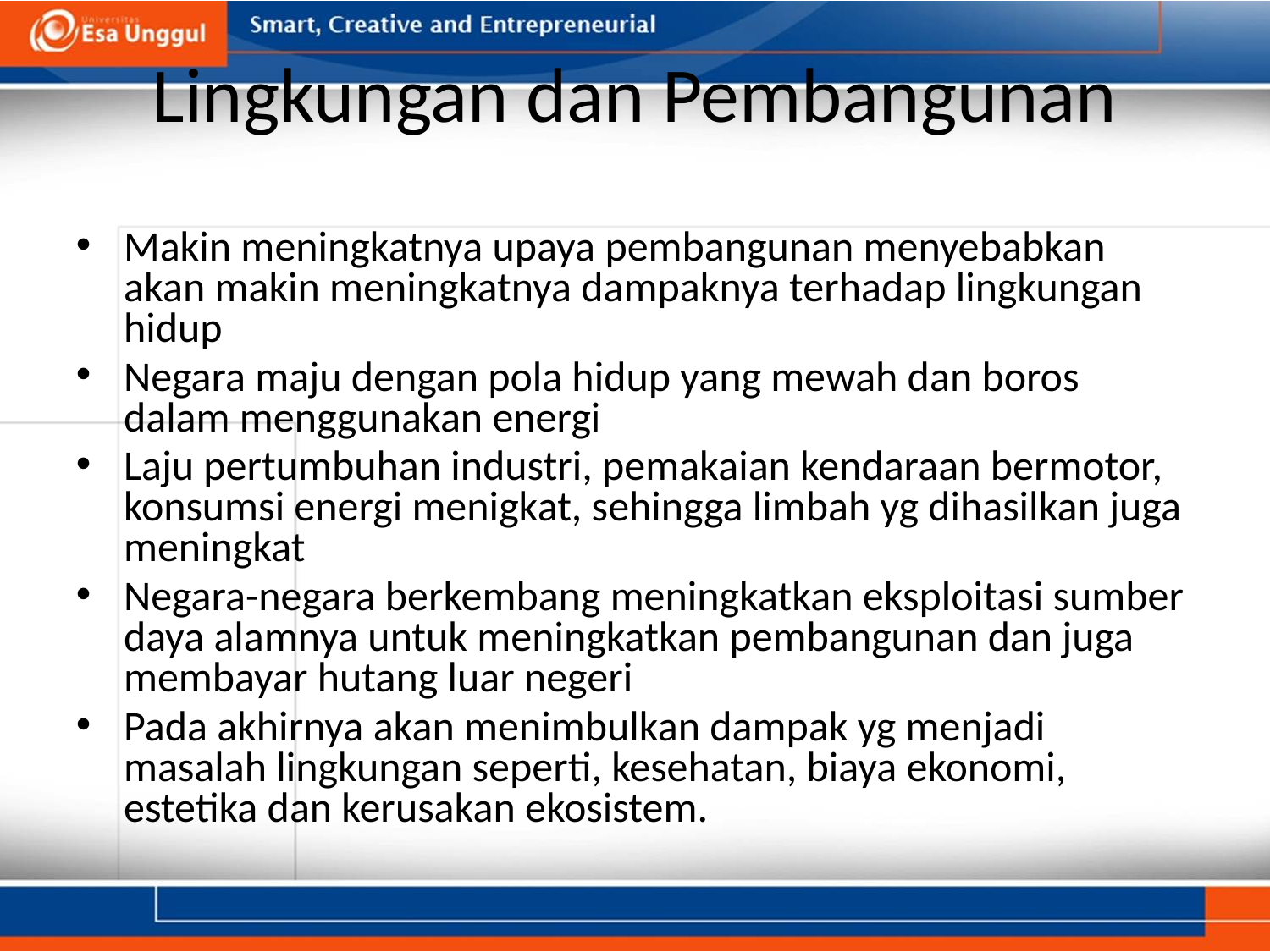

# Lingkungan dan Pembangunan
Makin meningkatnya upaya pembangunan menyebabkan  akan makin meningkatnya dampaknya terhadap lingkungan hidup
Negara maju dengan pola hidup yang mewah dan boros dalam menggunakan energi
Laju pertumbuhan industri, pemakaian kendaraan bermotor, konsumsi energi menigkat, sehingga limbah yg dihasilkan juga meningkat
Negara-negara berkembang meningkatkan eksploitasi sumber daya alamnya untuk meningkatkan pembangunan dan juga membayar hutang luar negeri
Pada akhirnya akan menimbulkan dampak yg menjadi masalah lingkungan seperti, kesehatan, biaya ekonomi, estetika dan kerusakan ekosistem.